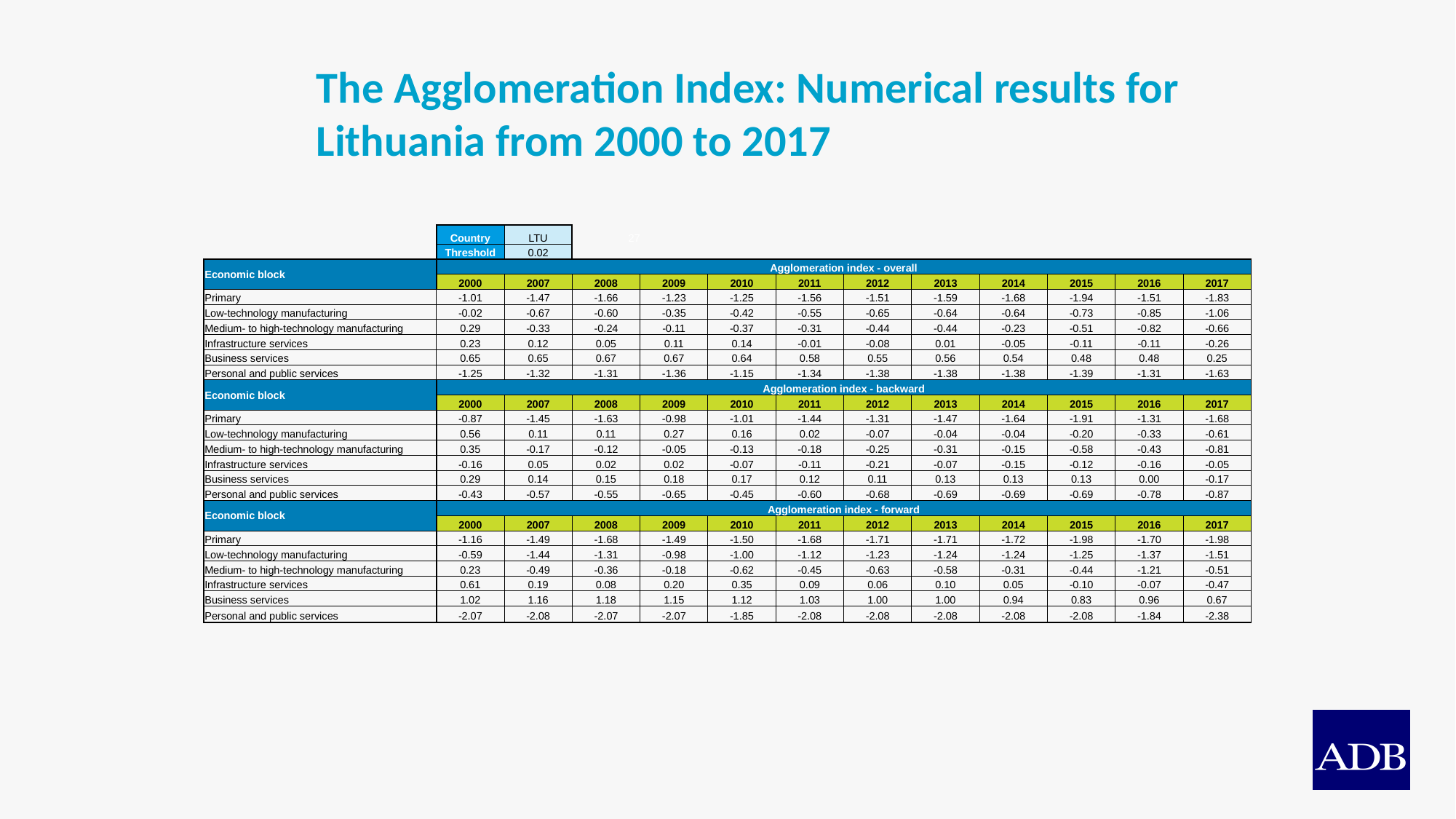

# The Agglomeration Index: Numerical results for Lithuania from 2000 to 2017
|  | Country | LTU | 27 |  |  |  |  |  |  |  |  |  |
| --- | --- | --- | --- | --- | --- | --- | --- | --- | --- | --- | --- | --- |
|  | Threshold | 0.02 |  |  |  |  |  |  |  |  |  |  |
| Economic block | Agglomeration index - overall |  |  |  |  |  |  |  |  |  |  |  |
|  | 2000 | 2007 | 2008 | 2009 | 2010 | 2011 | 2012 | 2013 | 2014 | 2015 | 2016 | 2017 |
| Primary | -1.01 | -1.47 | -1.66 | -1.23 | -1.25 | -1.56 | -1.51 | -1.59 | -1.68 | -1.94 | -1.51 | -1.83 |
| Low-technology manufacturing | -0.02 | -0.67 | -0.60 | -0.35 | -0.42 | -0.55 | -0.65 | -0.64 | -0.64 | -0.73 | -0.85 | -1.06 |
| Medium- to high-technology manufacturing | 0.29 | -0.33 | -0.24 | -0.11 | -0.37 | -0.31 | -0.44 | -0.44 | -0.23 | -0.51 | -0.82 | -0.66 |
| Infrastructure services | 0.23 | 0.12 | 0.05 | 0.11 | 0.14 | -0.01 | -0.08 | 0.01 | -0.05 | -0.11 | -0.11 | -0.26 |
| Business services | 0.65 | 0.65 | 0.67 | 0.67 | 0.64 | 0.58 | 0.55 | 0.56 | 0.54 | 0.48 | 0.48 | 0.25 |
| Personal and public services | -1.25 | -1.32 | -1.31 | -1.36 | -1.15 | -1.34 | -1.38 | -1.38 | -1.38 | -1.39 | -1.31 | -1.63 |
| Economic block | Agglomeration index - backward |  |  |  |  |  |  |  |  |  |  |  |
|  | 2000 | 2007 | 2008 | 2009 | 2010 | 2011 | 2012 | 2013 | 2014 | 2015 | 2016 | 2017 |
| Primary | -0.87 | -1.45 | -1.63 | -0.98 | -1.01 | -1.44 | -1.31 | -1.47 | -1.64 | -1.91 | -1.31 | -1.68 |
| Low-technology manufacturing | 0.56 | 0.11 | 0.11 | 0.27 | 0.16 | 0.02 | -0.07 | -0.04 | -0.04 | -0.20 | -0.33 | -0.61 |
| Medium- to high-technology manufacturing | 0.35 | -0.17 | -0.12 | -0.05 | -0.13 | -0.18 | -0.25 | -0.31 | -0.15 | -0.58 | -0.43 | -0.81 |
| Infrastructure services | -0.16 | 0.05 | 0.02 | 0.02 | -0.07 | -0.11 | -0.21 | -0.07 | -0.15 | -0.12 | -0.16 | -0.05 |
| Business services | 0.29 | 0.14 | 0.15 | 0.18 | 0.17 | 0.12 | 0.11 | 0.13 | 0.13 | 0.13 | 0.00 | -0.17 |
| Personal and public services | -0.43 | -0.57 | -0.55 | -0.65 | -0.45 | -0.60 | -0.68 | -0.69 | -0.69 | -0.69 | -0.78 | -0.87 |
| Economic block | Agglomeration index - forward |  |  |  |  |  |  |  |  |  |  |  |
|  | 2000 | 2007 | 2008 | 2009 | 2010 | 2011 | 2012 | 2013 | 2014 | 2015 | 2016 | 2017 |
| Primary | -1.16 | -1.49 | -1.68 | -1.49 | -1.50 | -1.68 | -1.71 | -1.71 | -1.72 | -1.98 | -1.70 | -1.98 |
| Low-technology manufacturing | -0.59 | -1.44 | -1.31 | -0.98 | -1.00 | -1.12 | -1.23 | -1.24 | -1.24 | -1.25 | -1.37 | -1.51 |
| Medium- to high-technology manufacturing | 0.23 | -0.49 | -0.36 | -0.18 | -0.62 | -0.45 | -0.63 | -0.58 | -0.31 | -0.44 | -1.21 | -0.51 |
| Infrastructure services | 0.61 | 0.19 | 0.08 | 0.20 | 0.35 | 0.09 | 0.06 | 0.10 | 0.05 | -0.10 | -0.07 | -0.47 |
| Business services | 1.02 | 1.16 | 1.18 | 1.15 | 1.12 | 1.03 | 1.00 | 1.00 | 0.94 | 0.83 | 0.96 | 0.67 |
| Personal and public services | -2.07 | -2.08 | -2.07 | -2.07 | -1.85 | -2.08 | -2.08 | -2.08 | -2.08 | -2.08 | -1.84 | -2.38 |